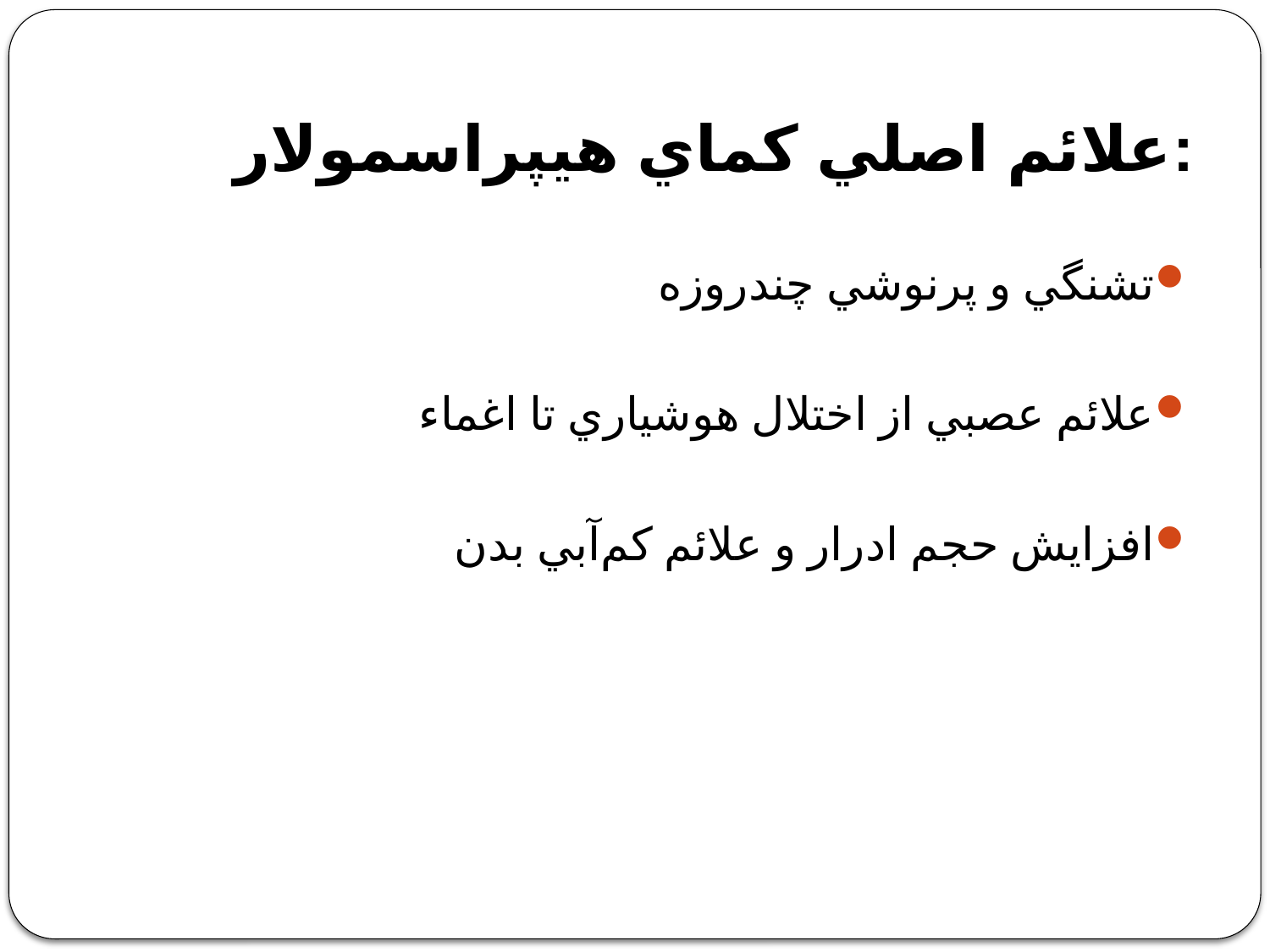

# علائم اصلي كماي هيپراسمولار:
تشنگي و پرنوشي چندروزه

علائم عصبي از اختلال هوشياري تا اغماء

افزايش حجم ادرار و علائم كم‌آبي بدن